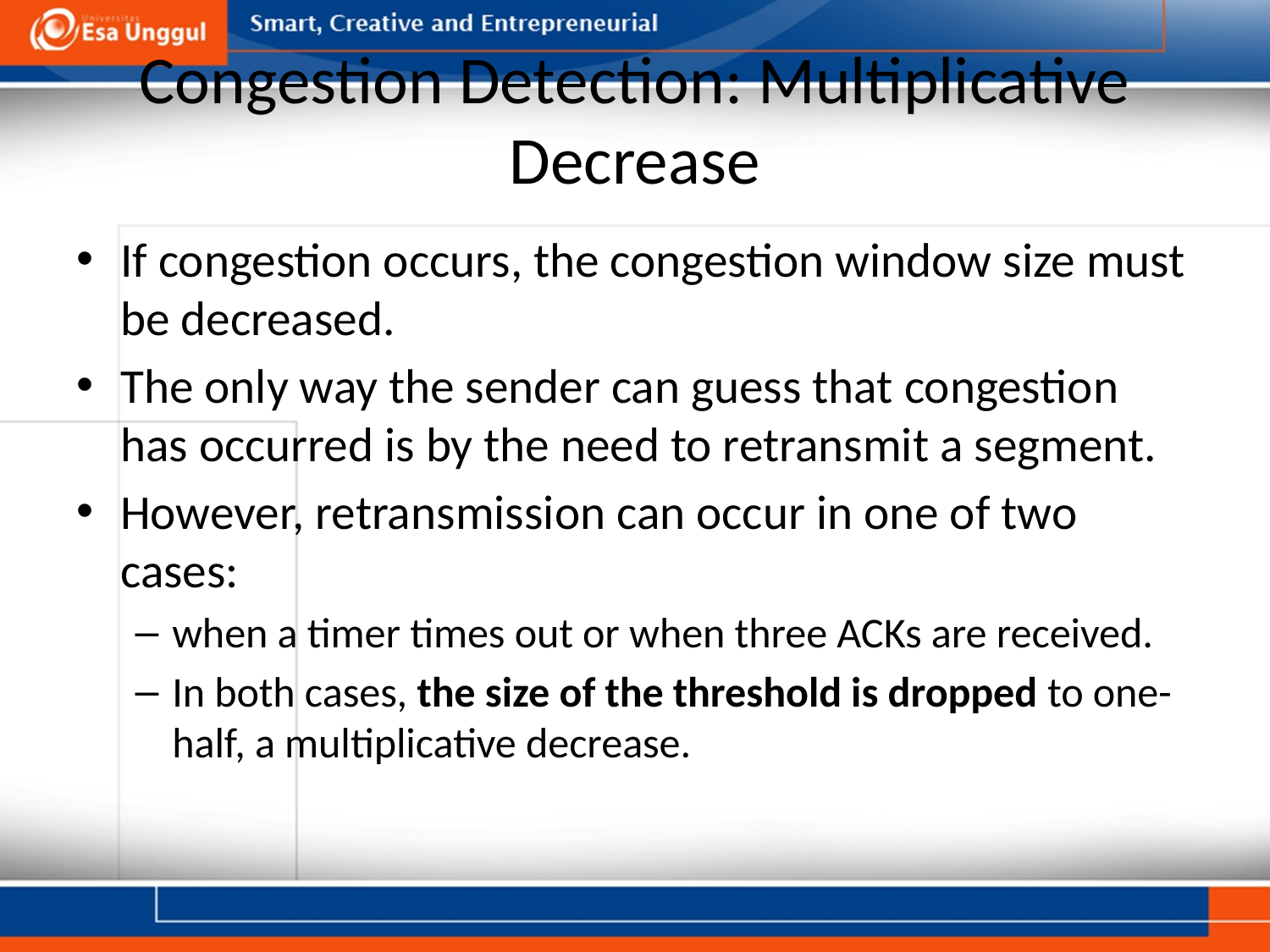

# Congestion Detection: Multiplicative Decrease
If congestion occurs, the congestion window size must be decreased.
The only way the sender can guess that congestion has occurred is by the need to retransmit a segment.
However, retransmission can occur in one of two cases:
when a timer times out or when three ACKs are received.
In both cases, the size of the threshold is dropped to one-half, a multiplicative decrease.